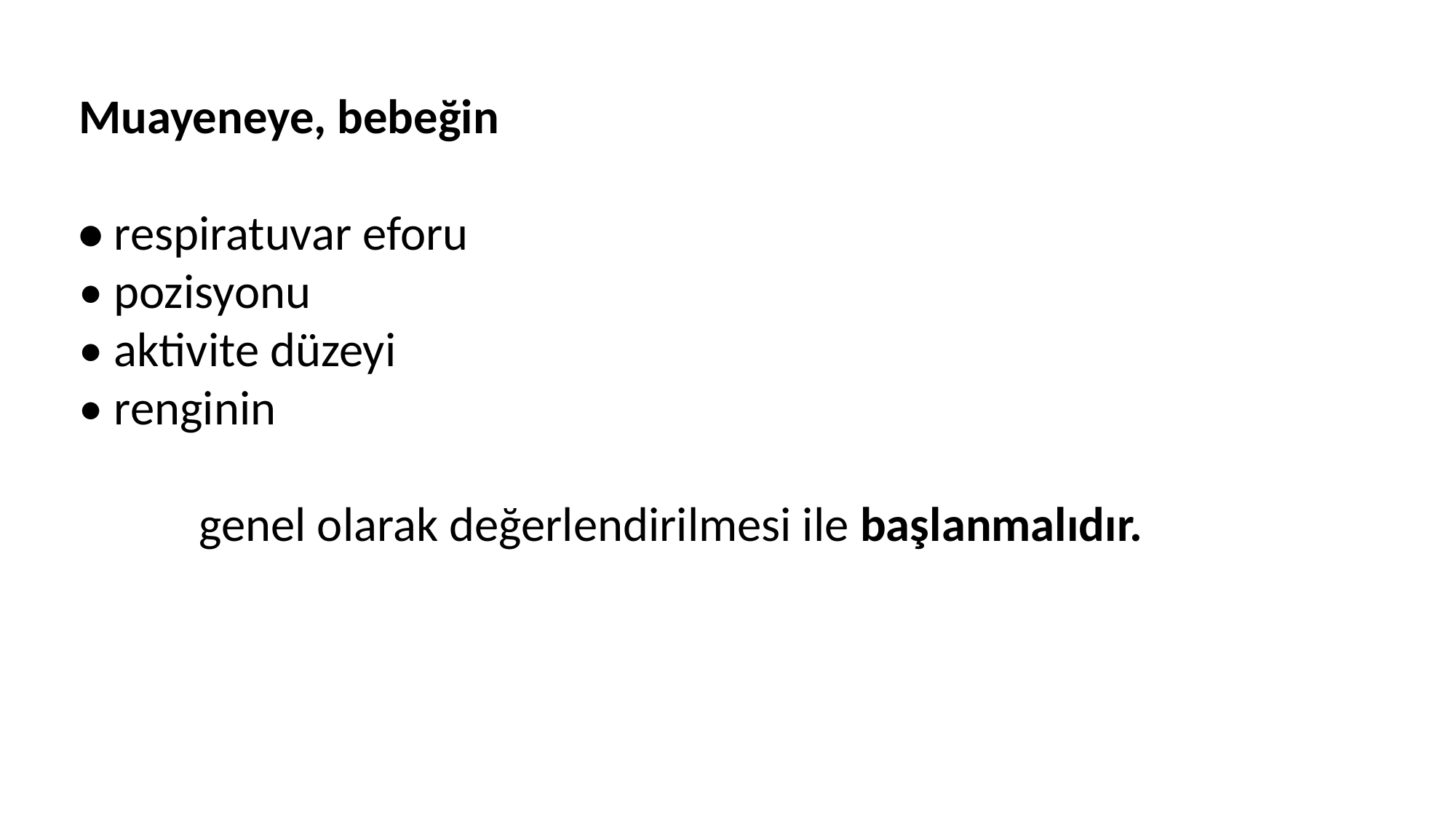

Muayeneye, bebeğin
• respiratuvar eforu
• pozisyonu
• aktivite düzeyi 
• renginin

           genel olarak değerlendirilmesi ile başlanmalıdır.